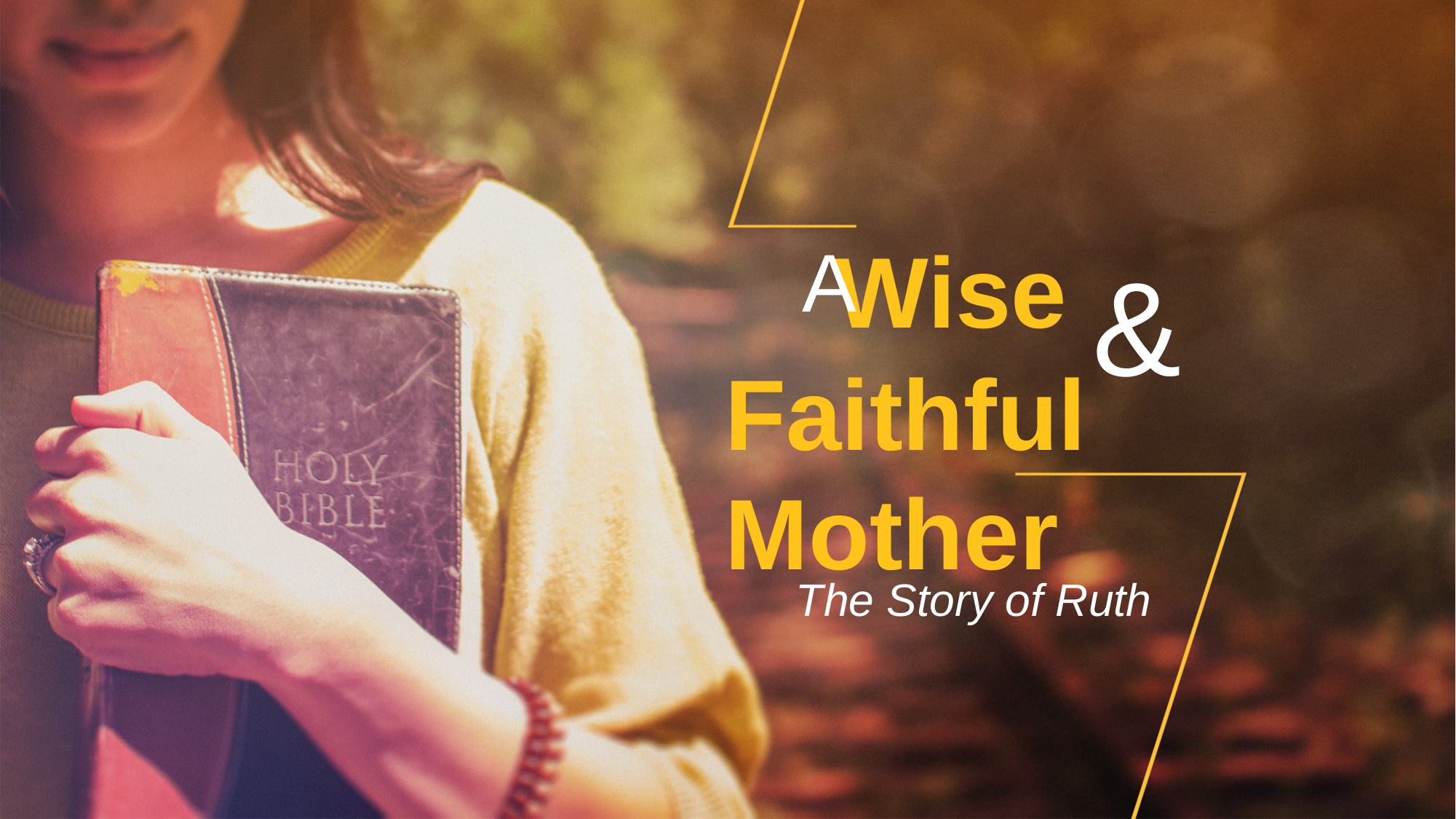

# Wise Faithful 	Mother
A
&
The Story of Ruth